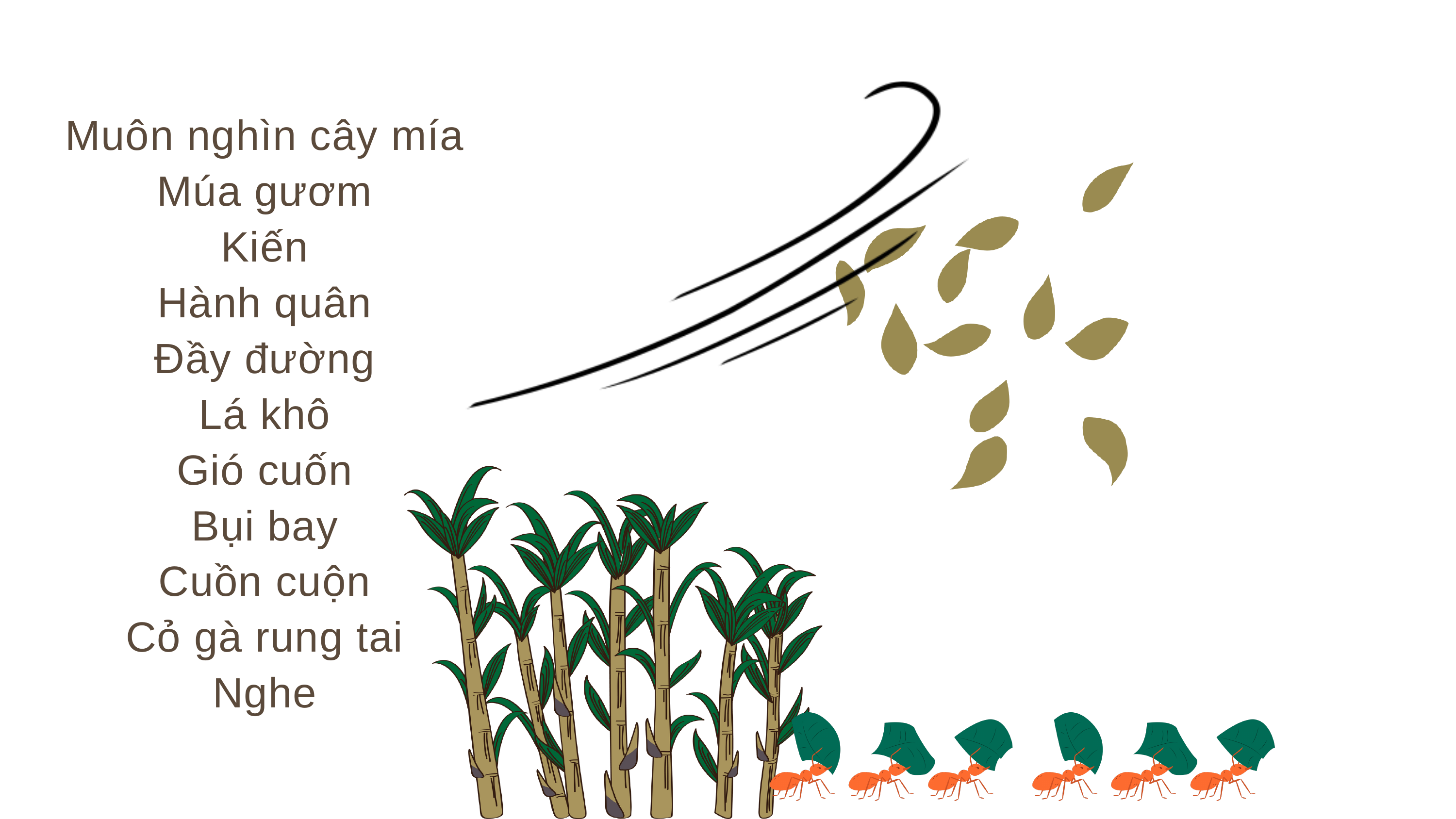

Muôn nghìn cây mía
Múa gươm
Kiến
Hành quân
Đầy đường
Lá khô
Gió cuốn
Bụi bay
Cuồn cuộn
Cỏ gà rung tai
Nghe